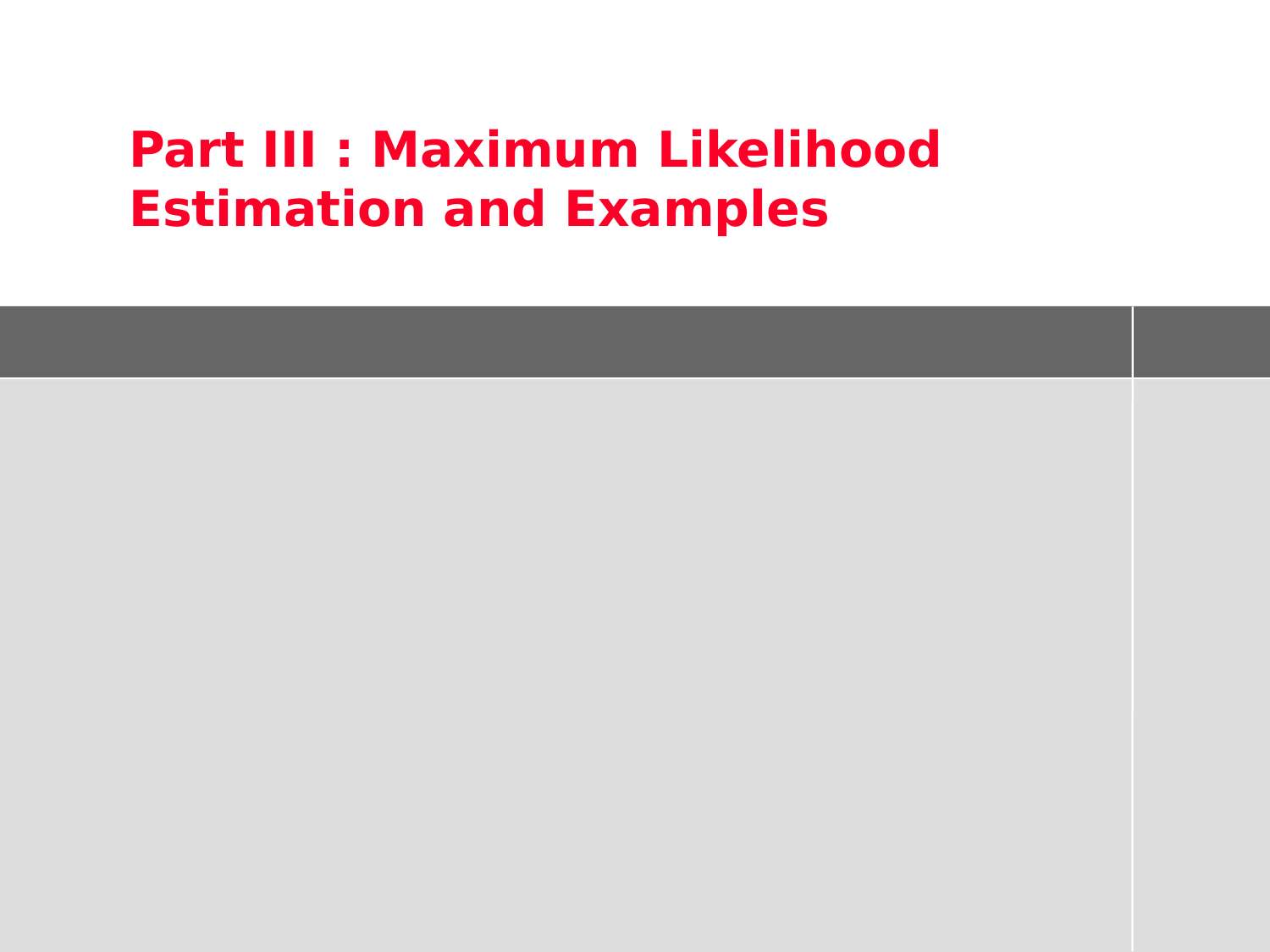

# Part III : Maximum Likelihood Estimation and Examples